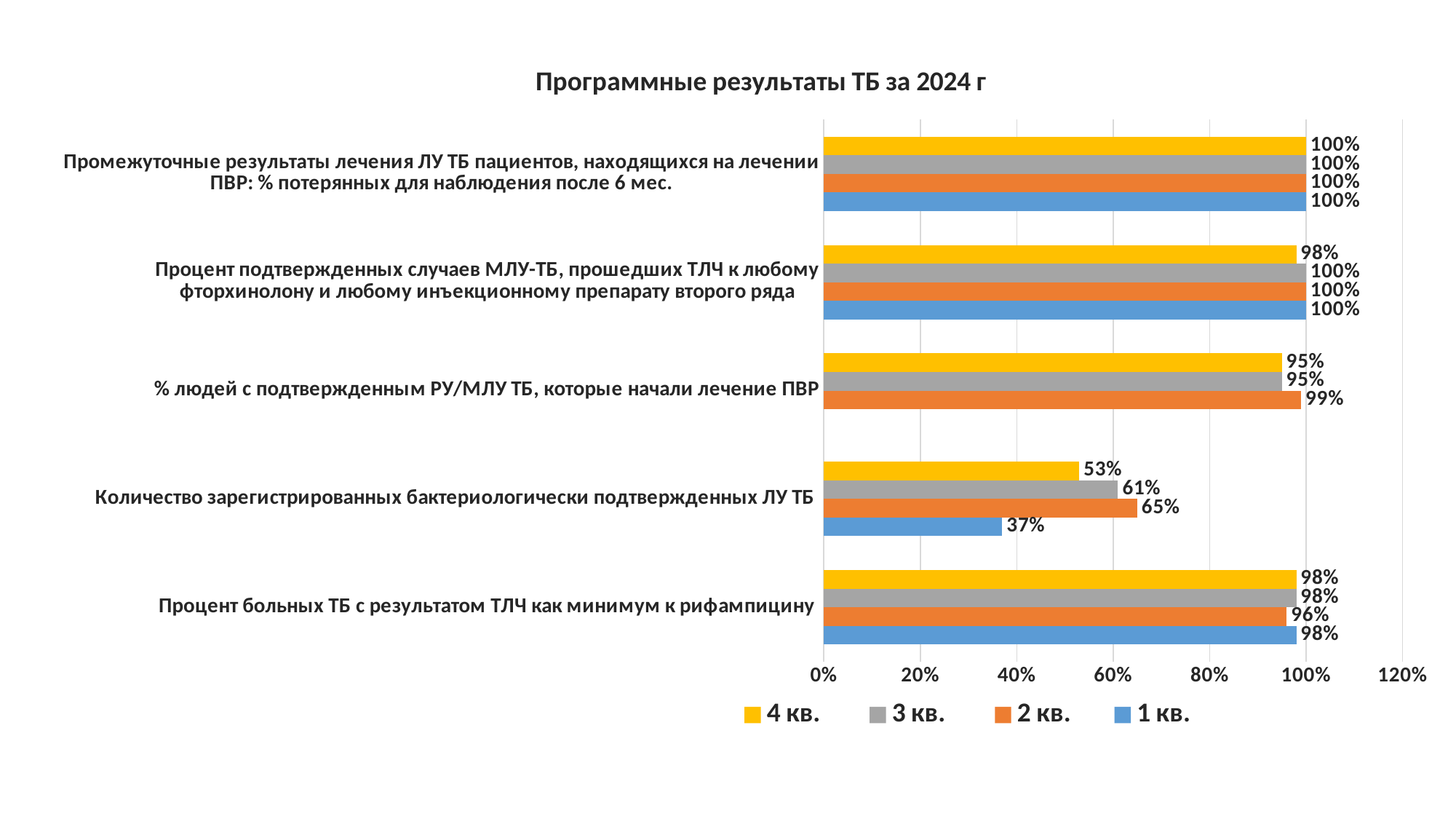

### Chart: Программные результаты ТБ за 2024 г

| Category | 1 кв. | 2 кв. | 3 кв.  | 4 кв.  |
|---|---|---|---|---|
| Процент больных ТБ с результатом ТЛЧ как минимум к рифампицину  | 0.98 | 0.96 | 0.98 | 0.98 |
| Количество зарегистрированных бактериологически подтвержденных ЛУ ТБ  | 0.37 | 0.65 | 0.61 | 0.53 |
| % людей с подтвержденным РУ/МЛУ ТБ, которые начали лечение ПВР | None | 0.99 | 0.95 | 0.95 |
| Процент подтвержденных случаев МЛУ-ТБ, прошедших ТЛЧ к любому фторхинолону и любому инъекционному препарату второго ряда | 1.0 | 1.0 | 1.0 | 0.98 |
| Промежуточные результаты лечения ЛУ ТБ пациентов, находящихся на лечении ПВР: % потерянных для наблюдения после 6 мес. | 1.0 | 1.0 | 1.0 | 1.0 |